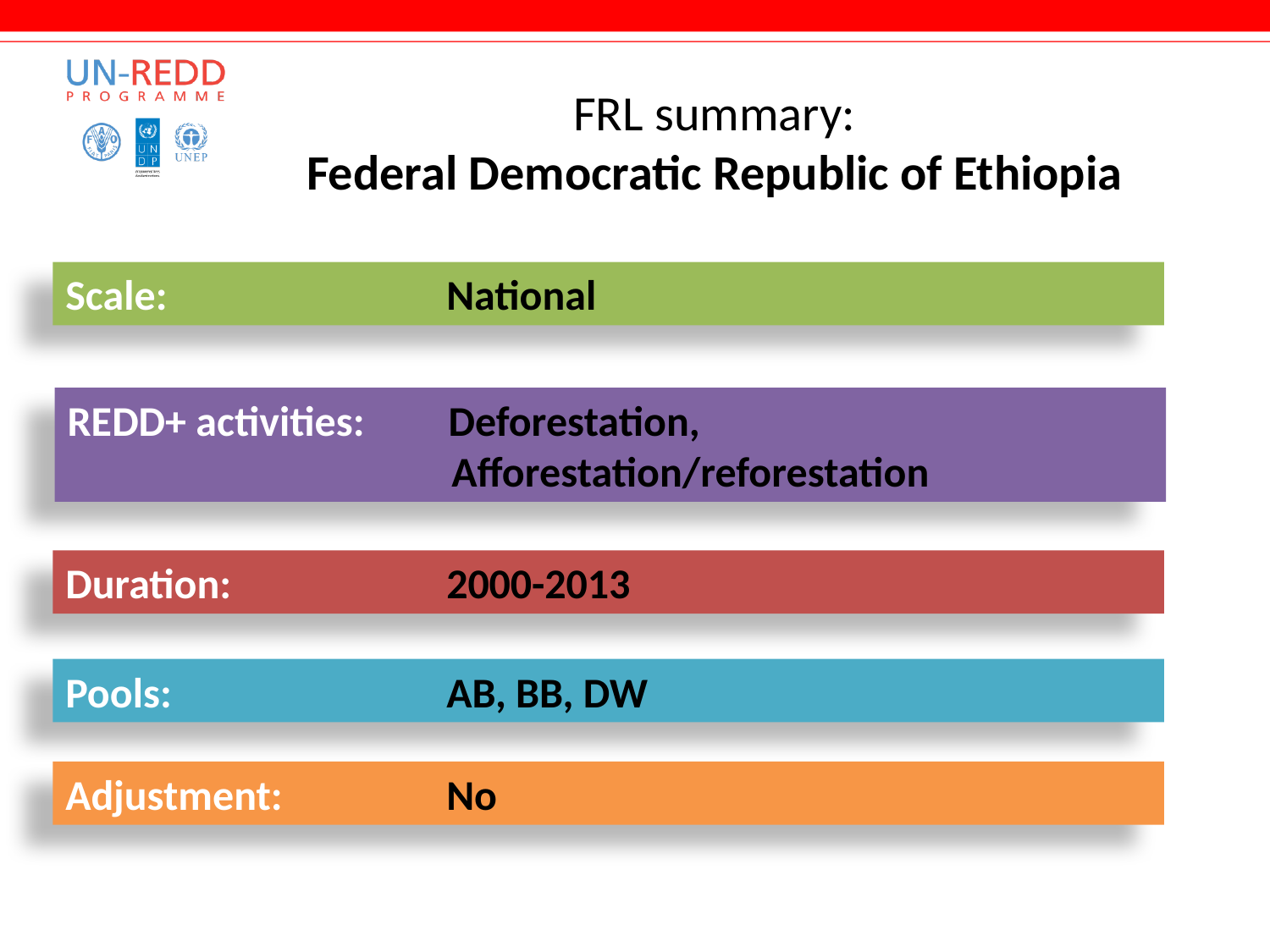

# FRL summary: Federal Democratic Republic of Ethiopia
Scale:			National
REDD+ activities:	Deforestation, 				                           Afforestation/reforestation
Duration:		2000-2013
Pools:			AB, BB, DW
Adjustment:		No